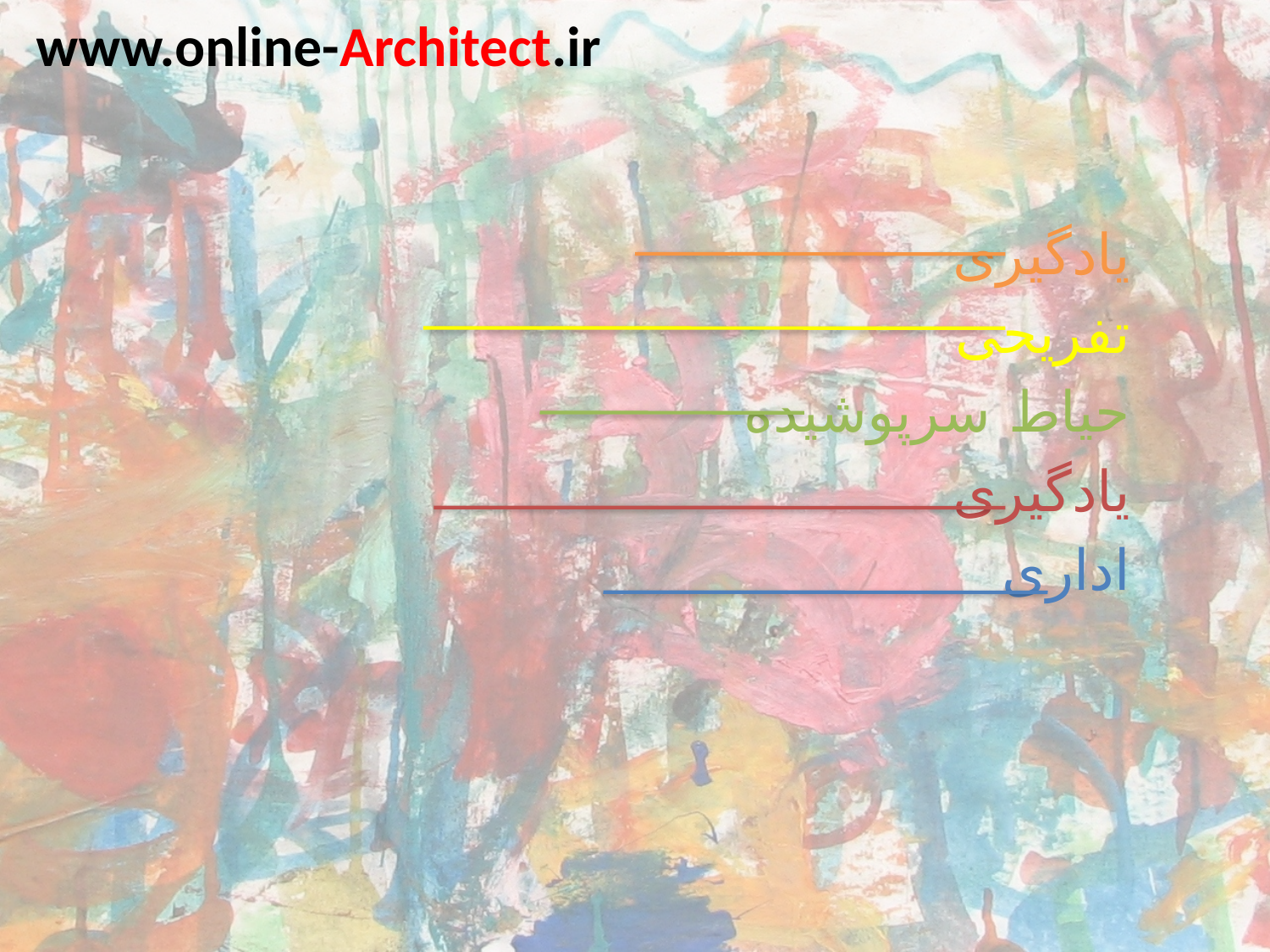

www.online-Architect.ir
یادگیری
تفریحی
حیاط سرپوشیده
یادگیری
اداری